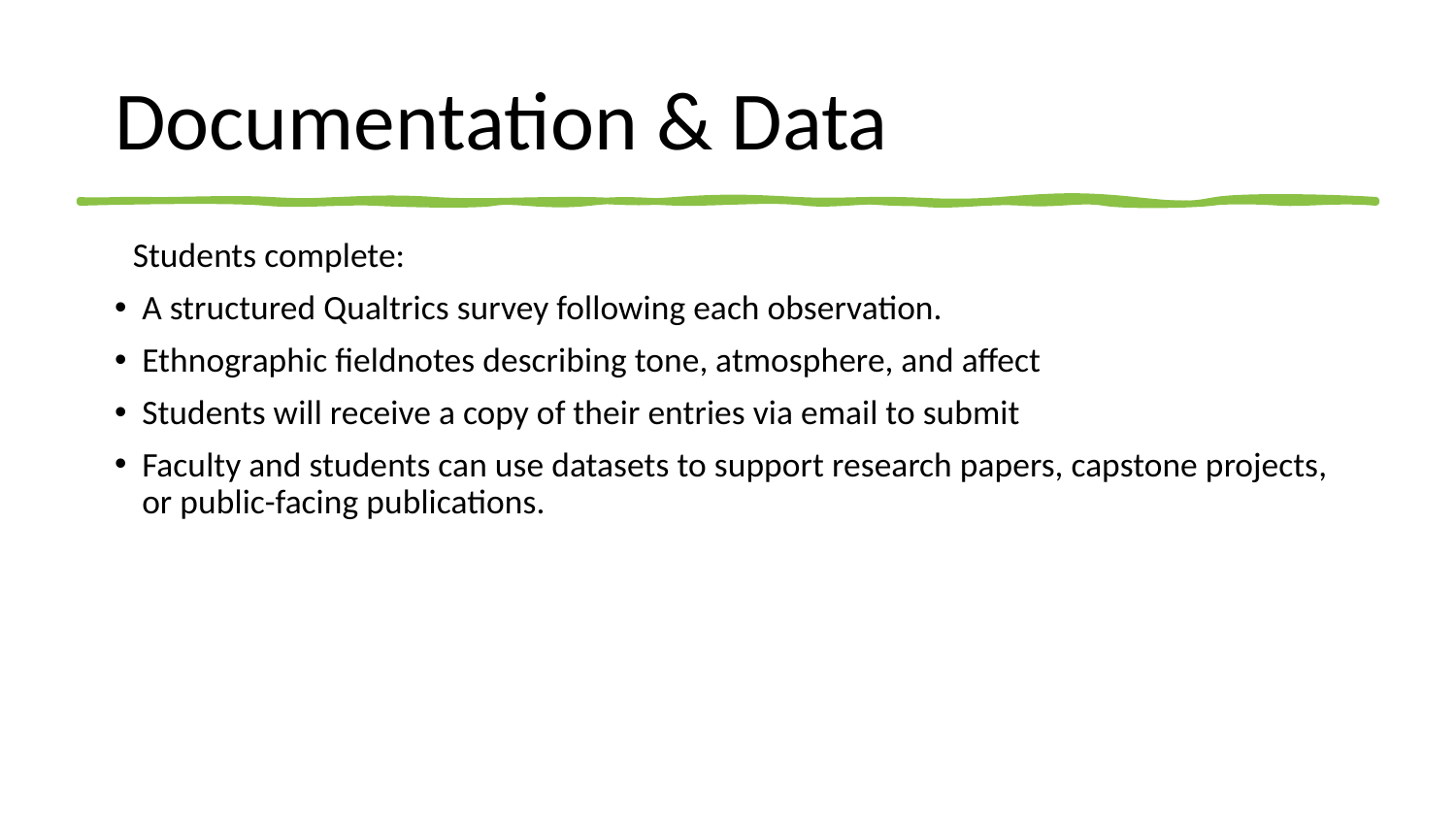

# Documentation & Data

Students complete:
A structured Qualtrics survey following each observation.
Ethnographic fieldnotes describing tone, atmosphere, and affect
Students will receive a copy of their entries via email to submit
Faculty and students can use datasets to support research papers, capstone projects, or public-facing publications.